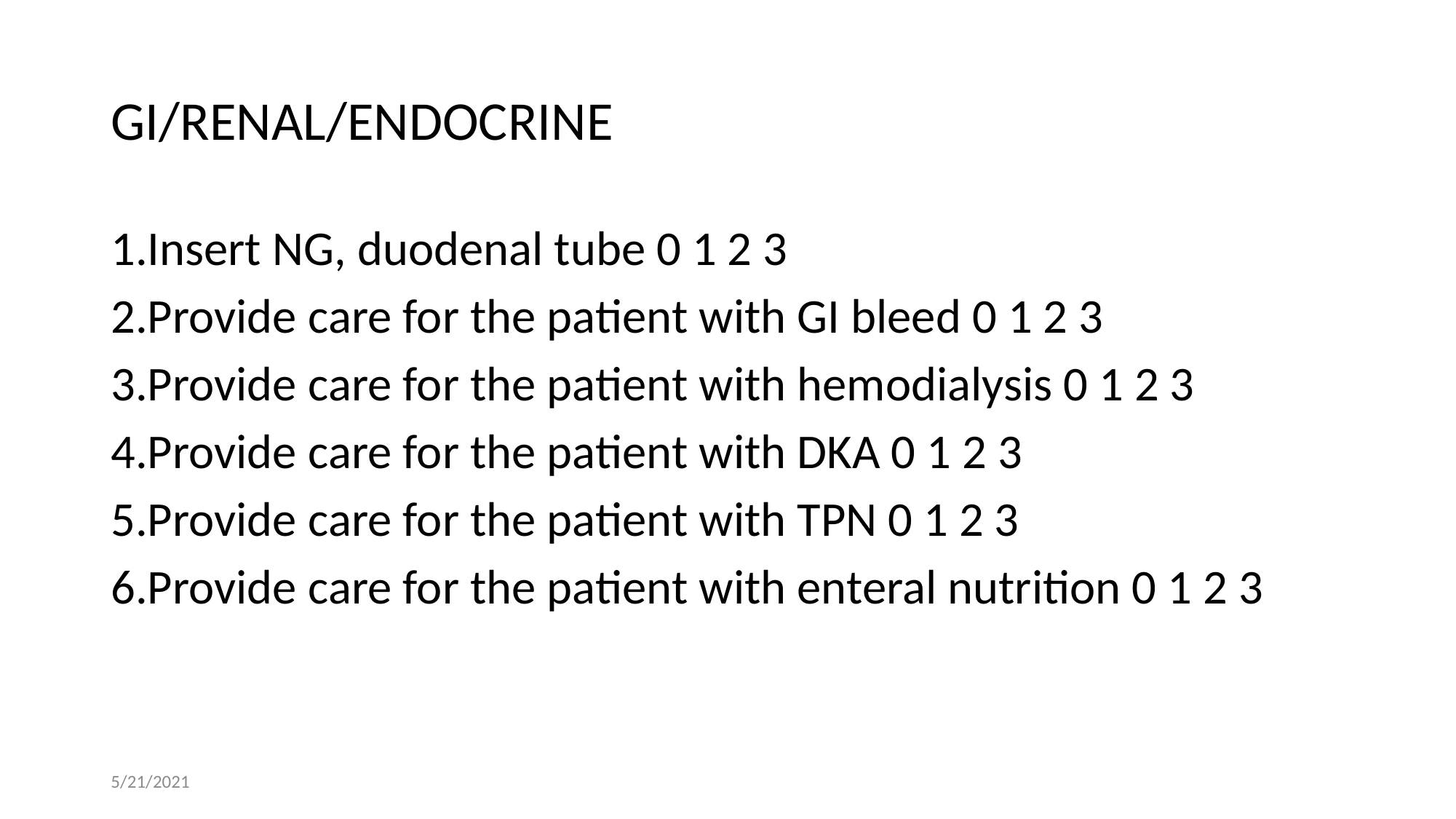

# GI/RENAL/ENDOCRINE
1.Insert NG, duodenal tube 0 1 2 3
2.Provide care for the patient with GI bleed 0 1 2 3
3.Provide care for the patient with hemodialysis 0 1 2 3
4.Provide care for the patient with DKA 0 1 2 3
5.Provide care for the patient with TPN 0 1 2 3
6.Provide care for the patient with enteral nutrition 0 1 2 3
5/21/2021